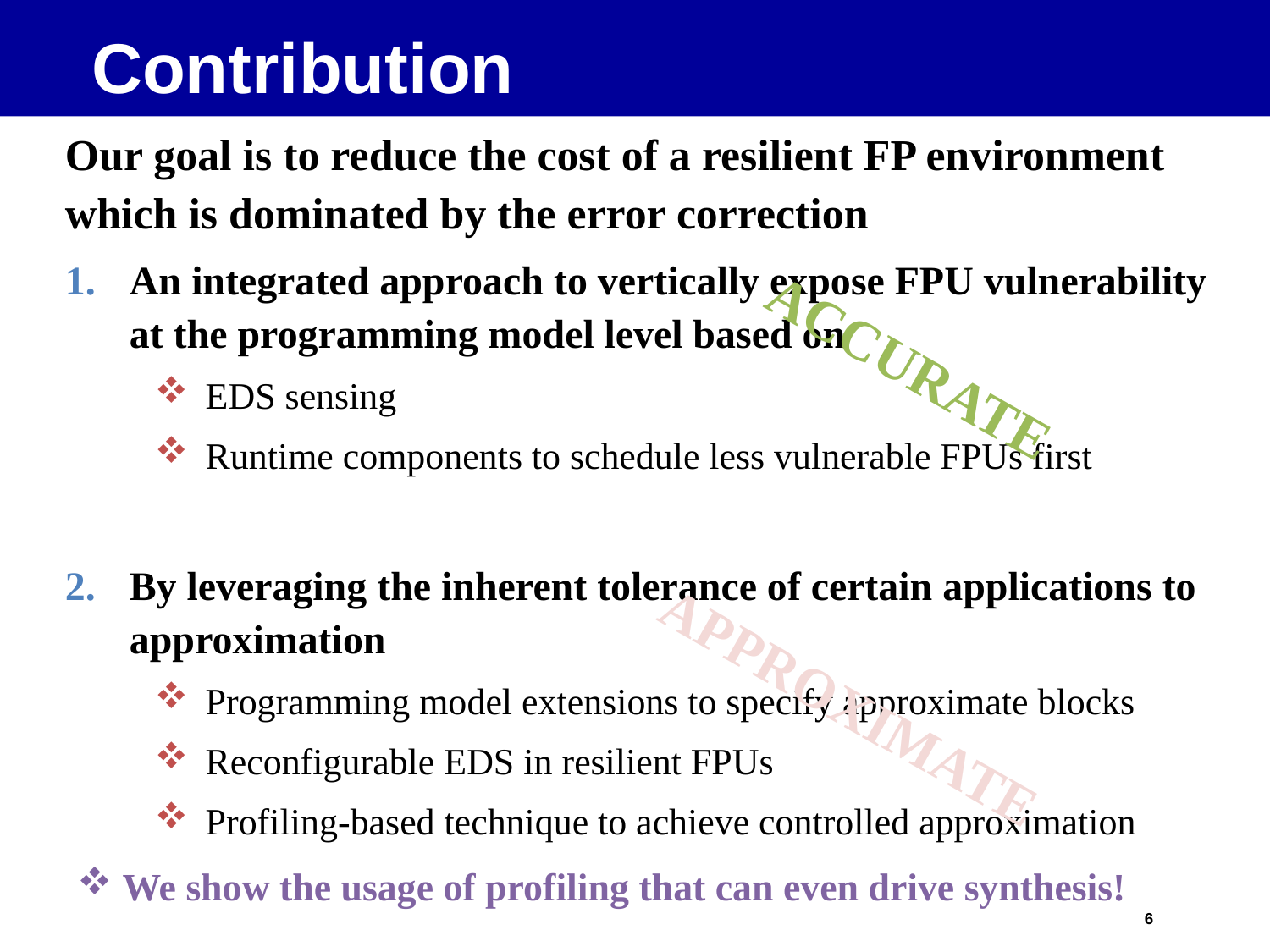

# Contribution
Our goal is to reduce the cost of a resilient FP environment which is dominated by the error correction
An integrated approach to vertically expose FPU vulnerability at the programming model level based on
EDS sensing
Runtime components to schedule less vulnerable FPUs first

By leveraging the inherent tolerance of certain applications to approximation
Programming model extensions to specify approximate blocks
Reconfigurable EDS in resilient FPUs
Profiling-based technique to achieve controlled approximation
ACCURATE
APPROXIMATE
 We show the usage of profiling that can even drive synthesis!